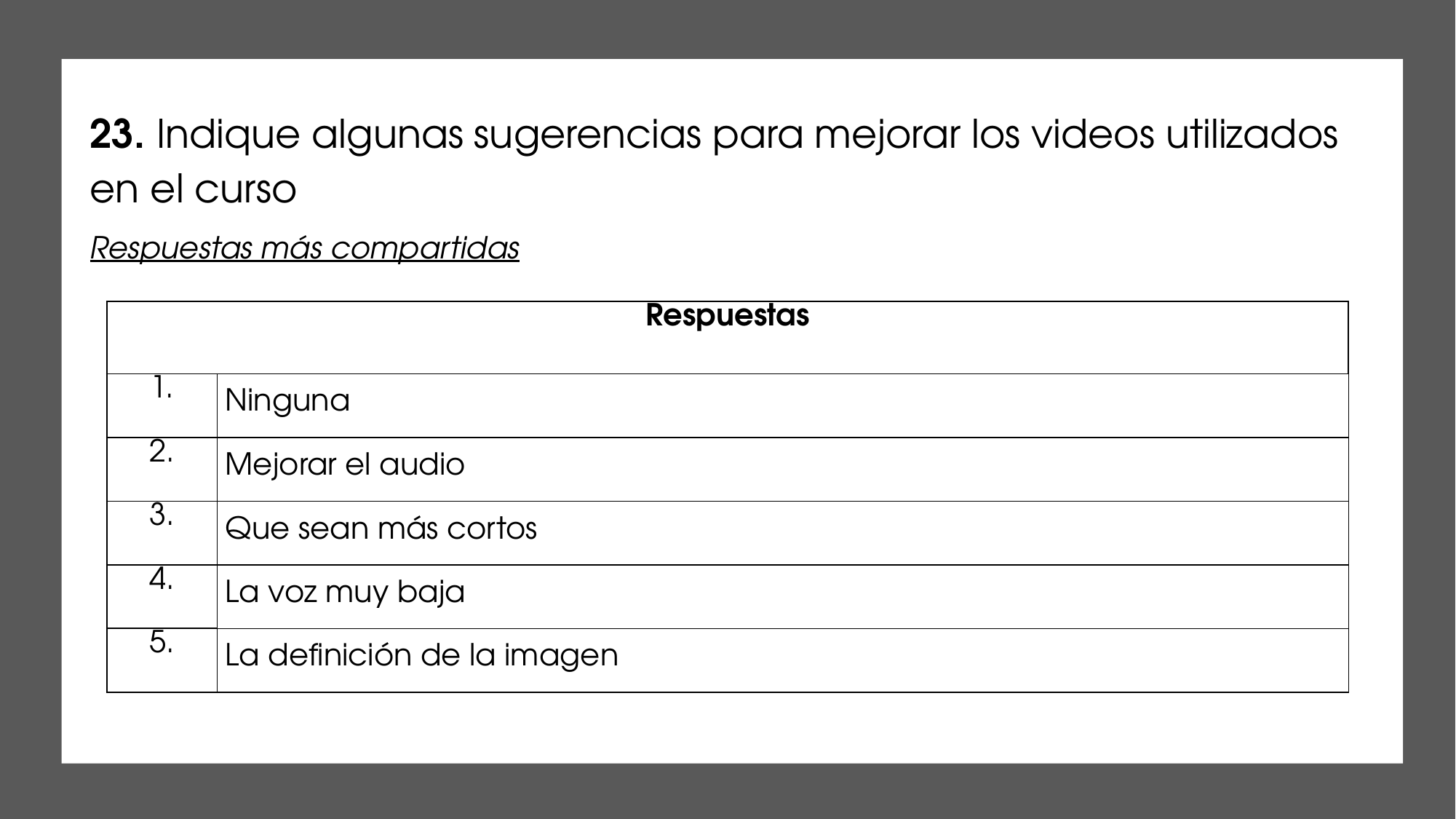

# 23. Indique algunas sugerencias para mejorar los videos utilizados en el curso
Respuestas más compartidas

| Respuestas |  |
| --- | --- |
| 1. | Ninguna |
| 2. | Mejorar el audio |
| 3. | Que sean más cortos |
| 4. | La voz muy baja |
| 5. | La definición de la imagen |